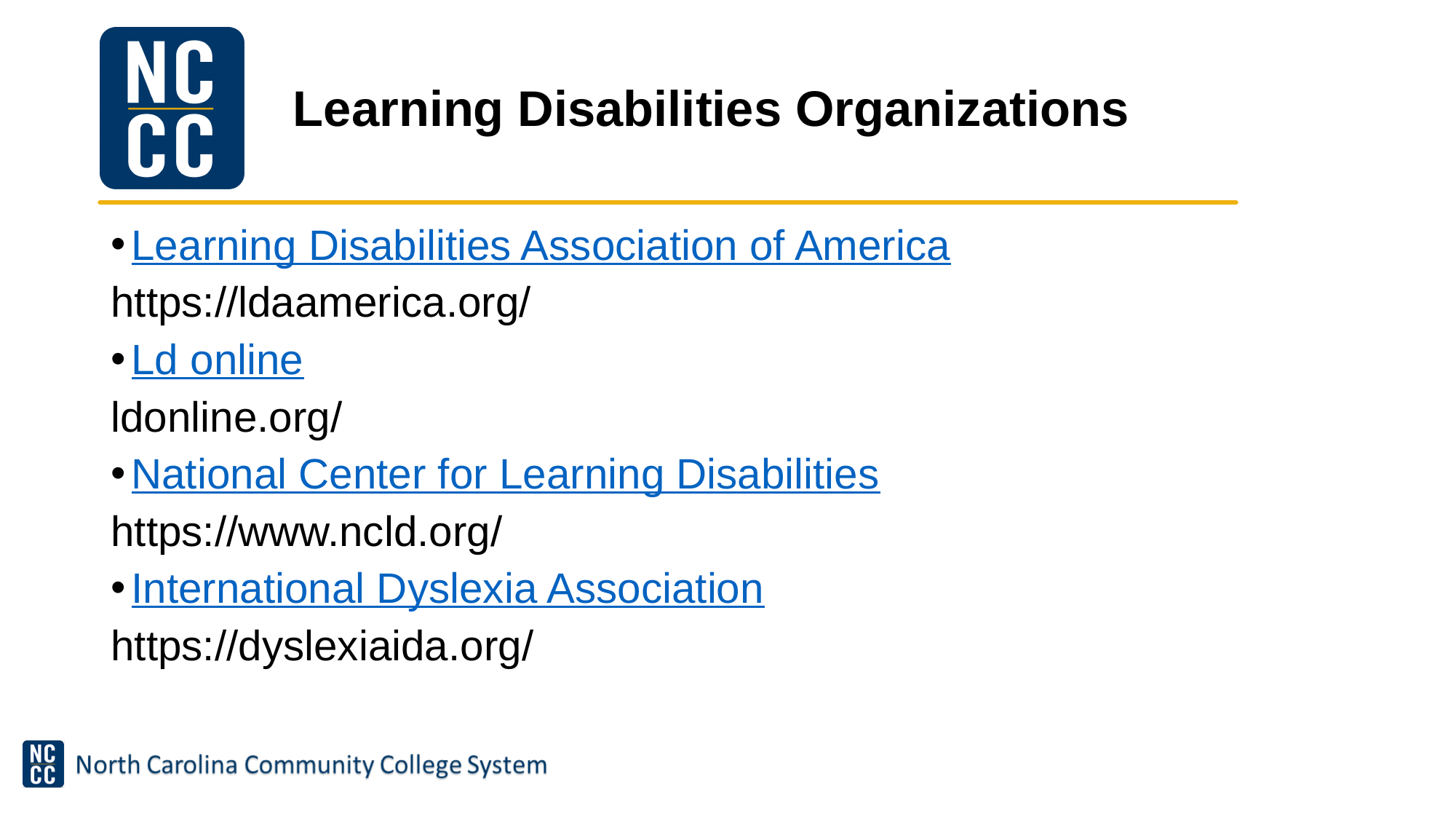

# Learning Disabilities Organizations
Learning Disabilities Association of America
https://ldaamerica.org/
Ld online
ldonline.org/
National Center for Learning Disabilities
https://www.ncld.org/
International Dyslexia Association
https://dyslexiaida.org/